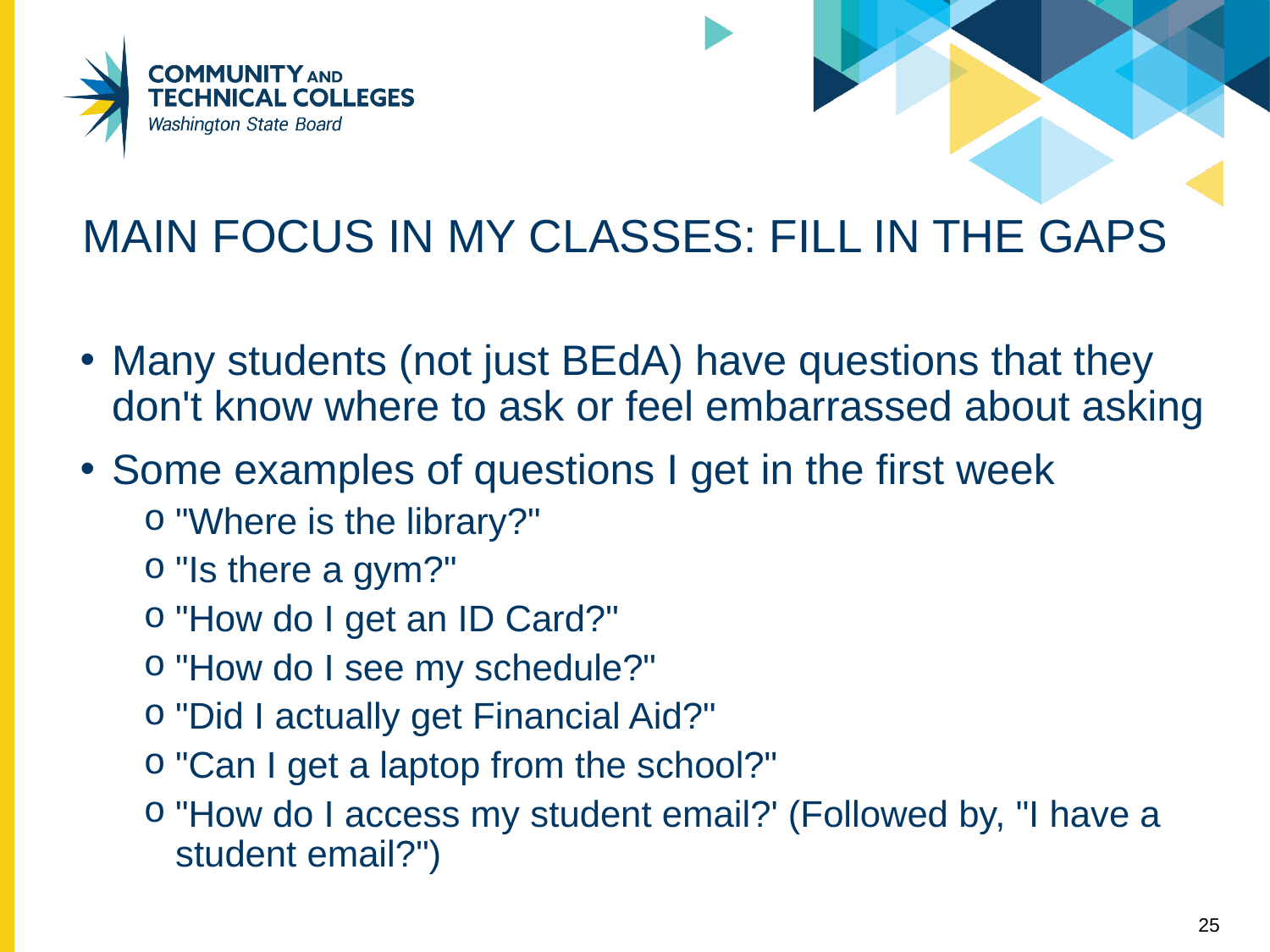

# Main focus in my classes: Fill in the Gaps
Many students (not just BEdA) have questions that they don't know where to ask or feel embarrassed about asking
Some examples of questions I get in the first week
"Where is the library?"
"Is there a gym?"
"How do I get an ID Card?"
"How do I see my schedule?"
"Did I actually get Financial Aid?"
"Can I get a laptop from the school?"
"How do I access my student email?' (Followed by, "I have a student email?")
25